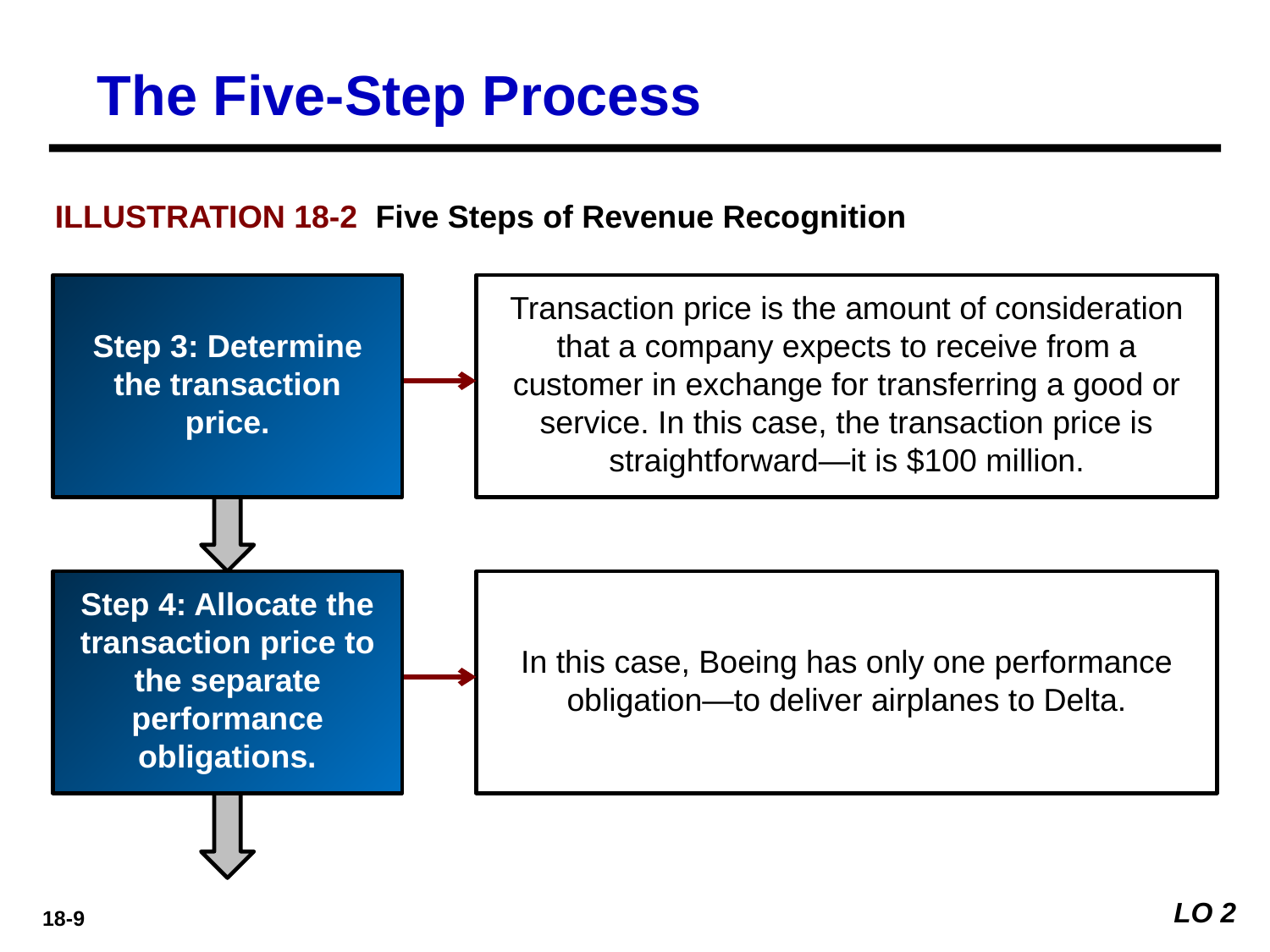

The Five-Step Process

ILLUSTRATION 18-2  Five Steps of Revenue Recognition
Step 3: Determine the transaction
price.
Transaction price is the amount of consideration
that a company expects to receive from a customer in exchange for transferring a good or service. In this case, the transaction price is
straightforward—it is $100 million.

Step 4: Allocate the transaction price to the separate
performance obligations.
In this case, Boeing has only one performance
obligation—to deliver airplanes to Delta.

LO 2